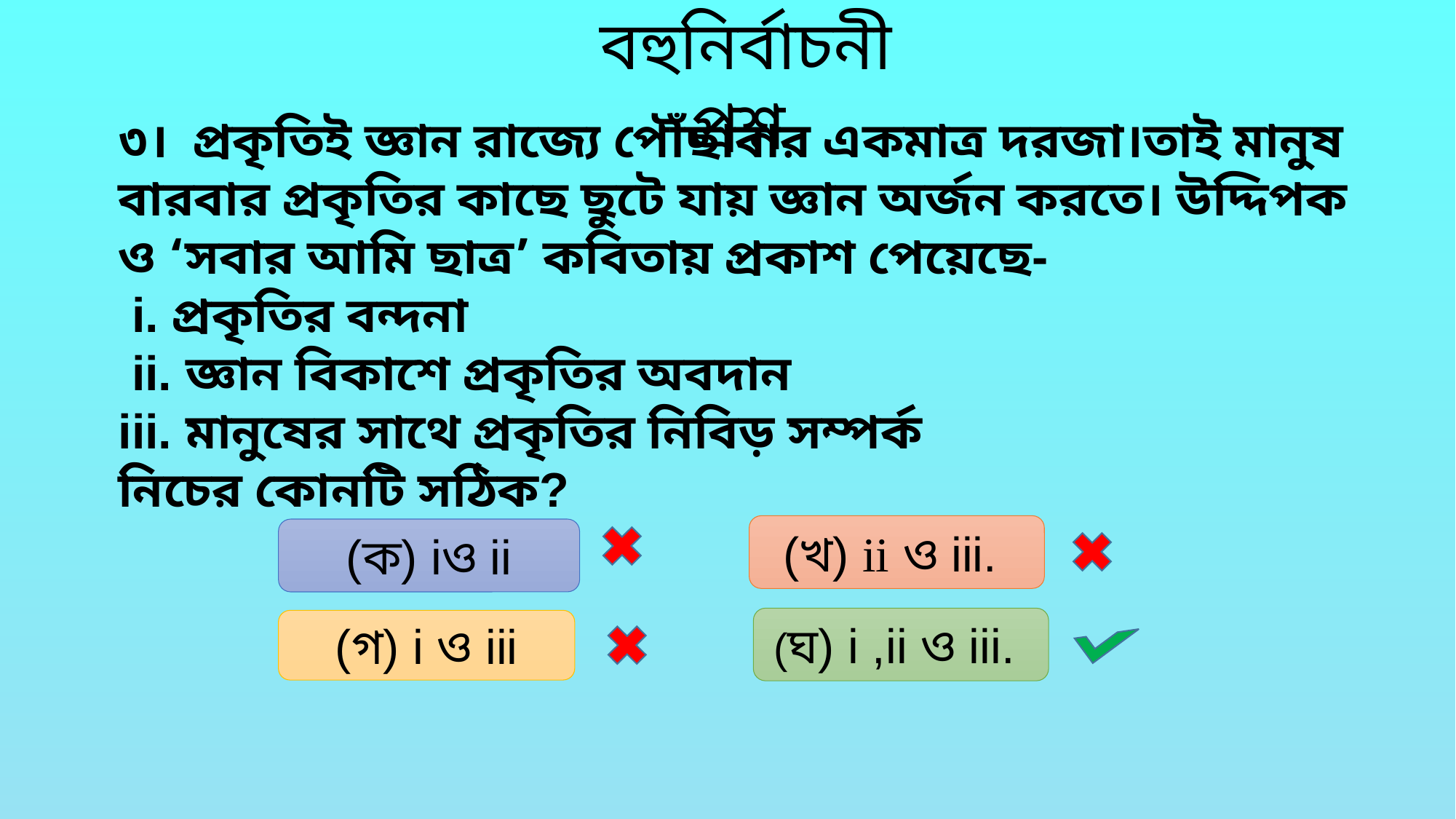

বহুনির্বাচনী প্রশ্ন
৩।  প্রকৃতিই জ্ঞান রাজ্যে পৌঁছাবার একমাত্র দরজা।তাই মানুষ বারবার প্রকৃতির কাছে ছুটে যায় জ্ঞান অর্জন করতে। উদ্দিপক ও ‘সবার আমি ছাত্র’ কবিতায় প্রকাশ পেয়েছে-
 i. প্রকৃতির বন্দনা
 ii. জ্ঞান বিকাশে প্রকৃতির অবদান
iii. মানুষের সাথে প্রকৃতির নিবিড় সম্পর্ক
নিচের কোনটি সঠিক?
(খ) ii ও iii.

(ক) iও ii

(ঘ) i ,ii ও iii.
(গ) i ও iii